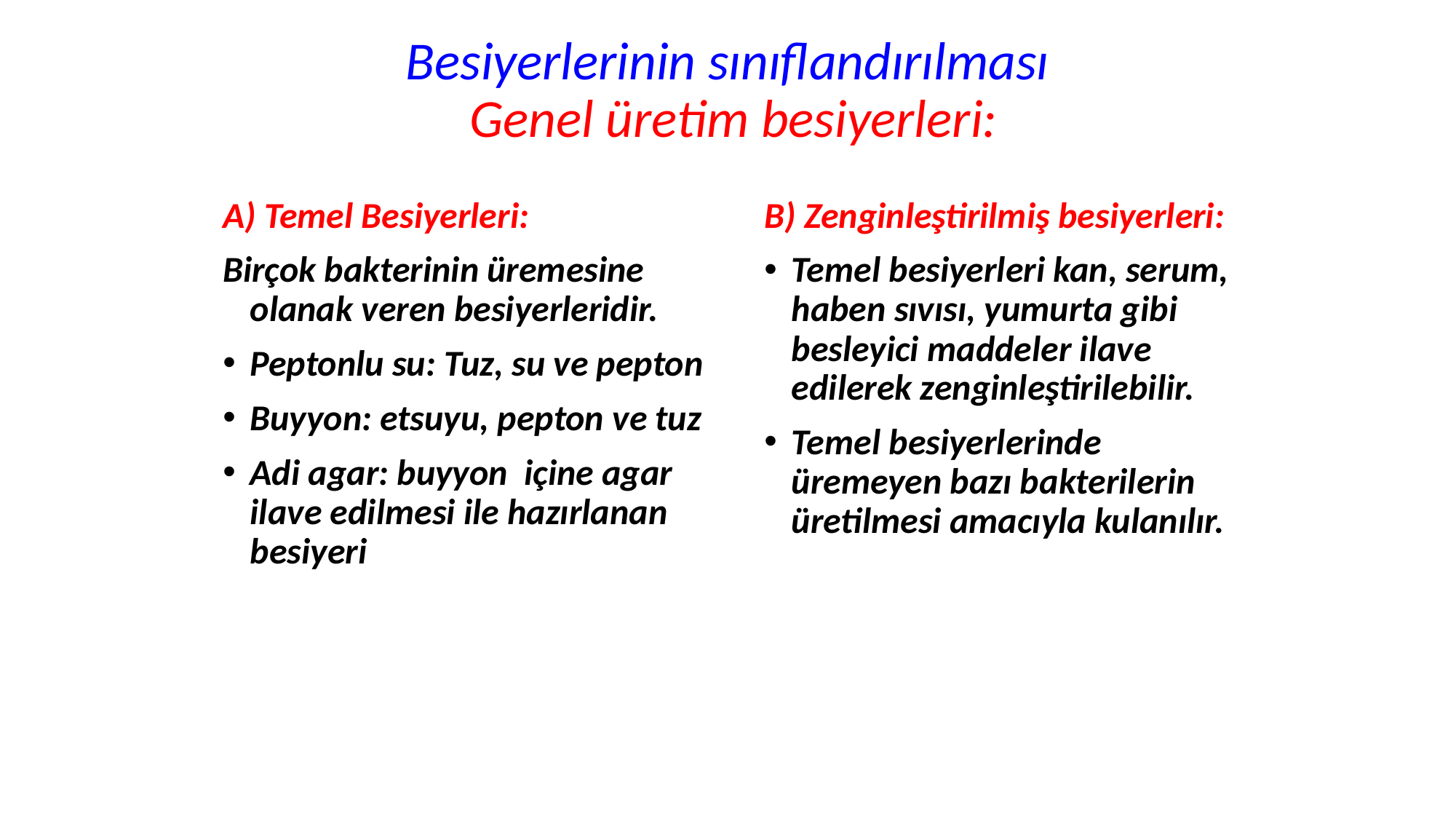

# Besiyerlerinin sınıflandırılması Genel üretim besiyerleri:
A) Temel Besiyerleri:
Birçok bakterinin üremesine olanak veren besiyerleridir.
Peptonlu su: Tuz, su ve pepton
Buyyon: etsuyu, pepton ve tuz
Adi agar: buyyon  içine agar ilave edilmesi ile hazırlanan besiyeri
B) Zenginleştirilmiş besiyerleri:
Temel besiyerleri kan, serum, haben sıvısı, yumurta gibi besleyici maddeler ilave edilerek zenginleştirilebilir.
Temel besiyerlerinde üremeyen bazı bakterilerin üretilmesi amacıyla kulanılır.